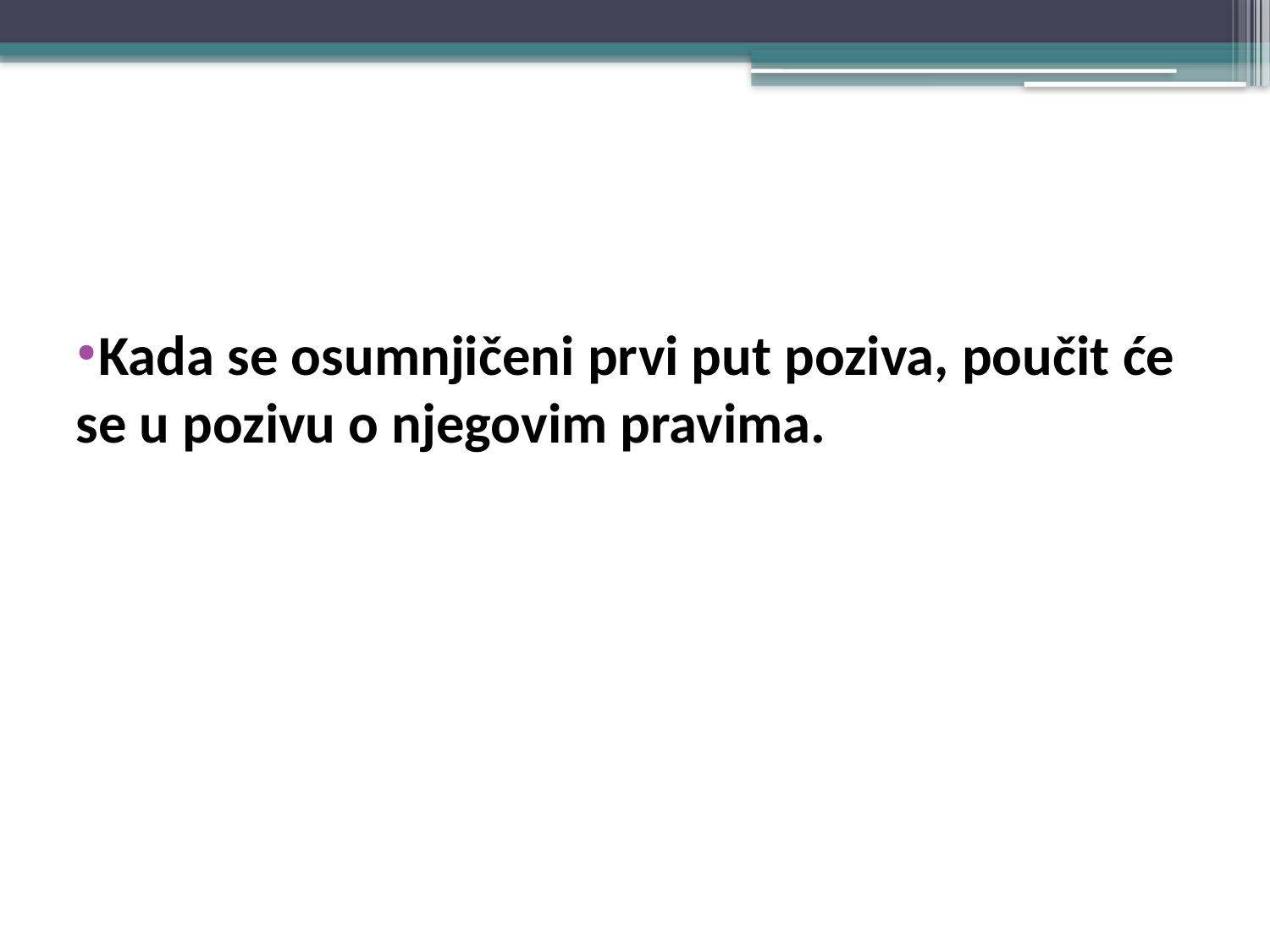

#
Kada se osumnjičeni prvi put poziva, poučit će se u pozivu o njegovim pravima.